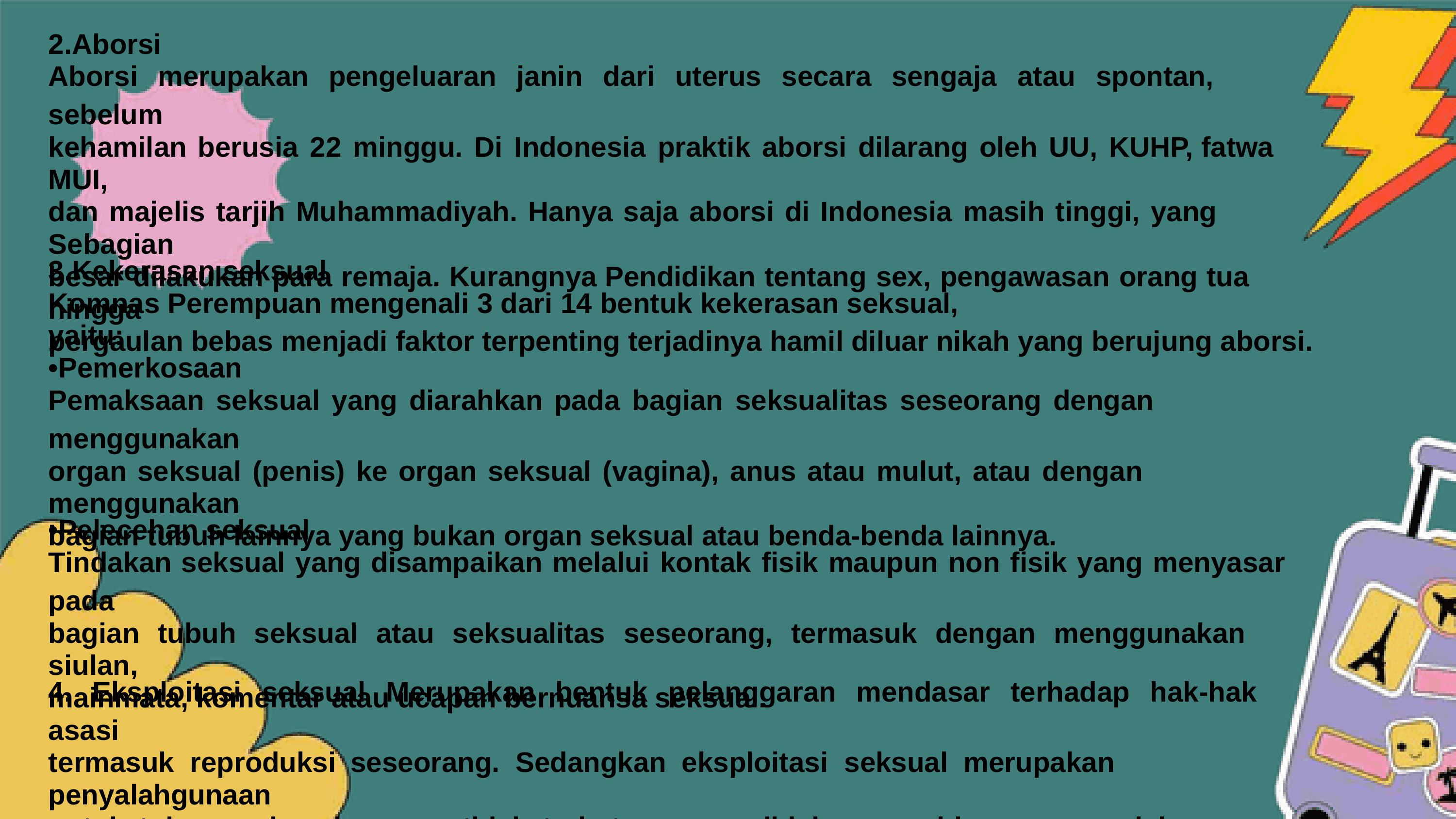

2.Aborsi
Aborsi merupakan pengeluaran janin dari uterus secara sengaja atau spontan, sebelum
kehamilan berusia 22 minggu. Di Indonesia praktik aborsi dilarang oleh UU, KUHP, fatwa MUI,
dan majelis tarjih Muhammadiyah. Hanya saja aborsi di Indonesia masih tinggi, yang Sebagian
besar dilakukan para remaja. Kurangnya Pendidikan tentang sex, pengawasan orang tua hingga
pergaulan bebas menjadi faktor terpenting terjadinya hamil diluar nikah yang berujung aborsi.
3.Kekerasan seksual
Komnas Perempuan mengenali 3 dari 14 bentuk kekerasan seksual, yaitu:
•Pemerkosaan
Pemaksaan seksual yang diarahkan pada bagian seksualitas seseorang dengan menggunakan
organ seksual (penis) ke organ seksual (vagina), anus atau mulut, atau dengan menggunakan
bagian tubuh lainnya yang bukan organ seksual atau benda-benda lainnya.
•Pelecehan seksual
Tindakan seksual yang disampaikan melalui kontak fisik maupun non fisik yang menyasar pada
bagian tubuh seksual atau seksualitas seseorang, termasuk dengan menggunakan siulan,
mainmata, komentar atau ucapan bernuansa seksual.
4. Eksploitasi seksual Merupakan bentuk pelanggaran mendasar terhadap hak-hak asasi
termasuk reproduksi seseorang. Sedangkan eksploitasi seksual merupakan penyalahgunaan
untuk tujuan seksual namun tidak terbatas, yang didalam nya bisa memperoleh keuntungan
dalam bentuk uang,sosial maupun politik terhadap orang lain. (rmd).